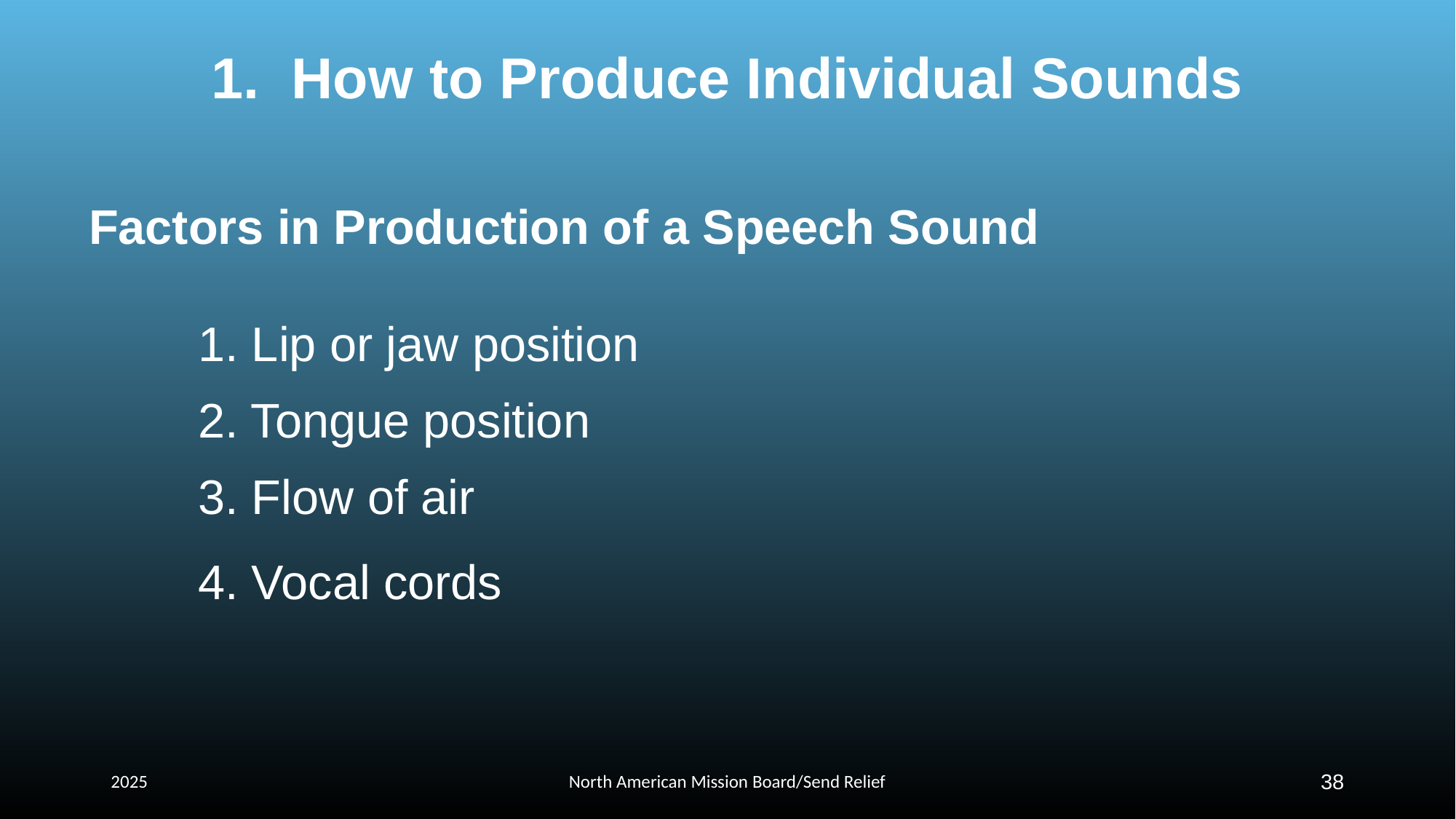

# 1.  How to Produce Individual Sounds
Factors in Production of a Speech Sound

	1. Lip or jaw position
	2. Tongue position
	3. Flow of air
	4. Vocal cords
2025
North American Mission Board/Send Relief
38